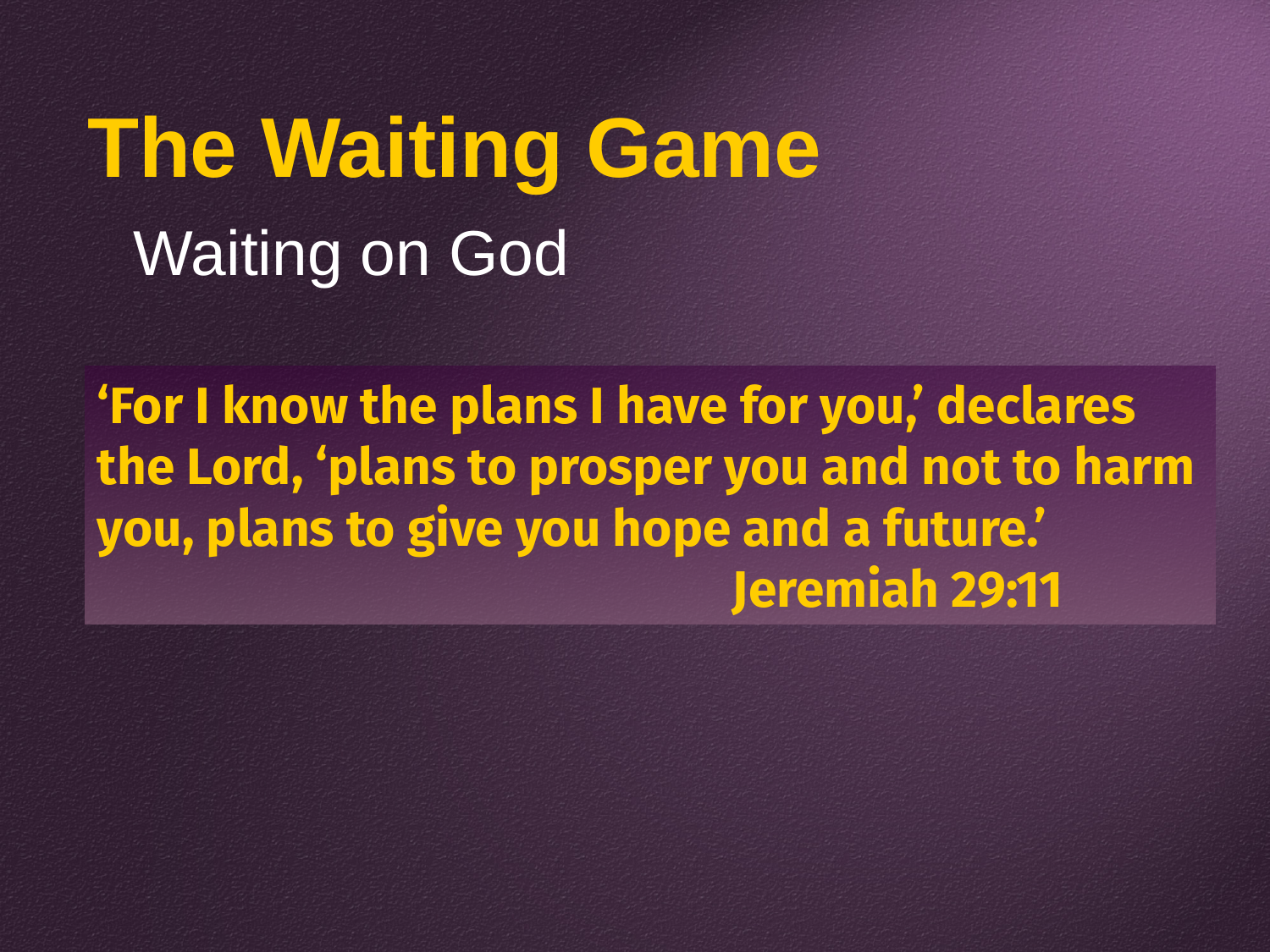

The Waiting Game
Waiting on God
‘For I know the plans I have for you,’ declares the Lord, ‘plans to prosper you and not to harm you, plans to give you hope and a future.’
					Jeremiah 29:11